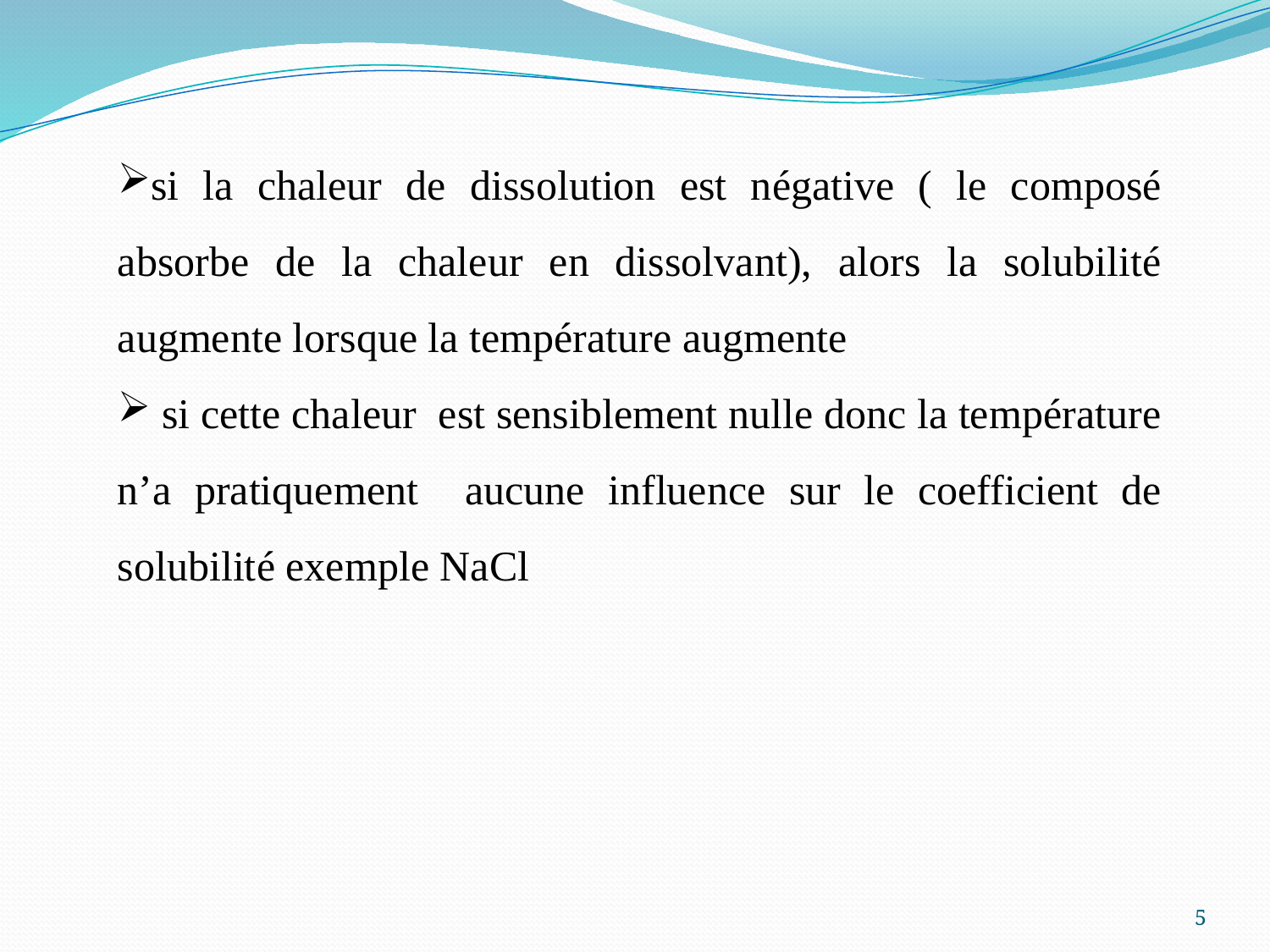

si la chaleur de dissolution est négative ( le composé absorbe de la chaleur en dissolvant), alors la solubilité augmente lorsque la température augmente
 si cette chaleur  est sensiblement nulle donc la température n’a pratiquement  aucune influence sur le coefficient de solubilité exemple NaCl

5